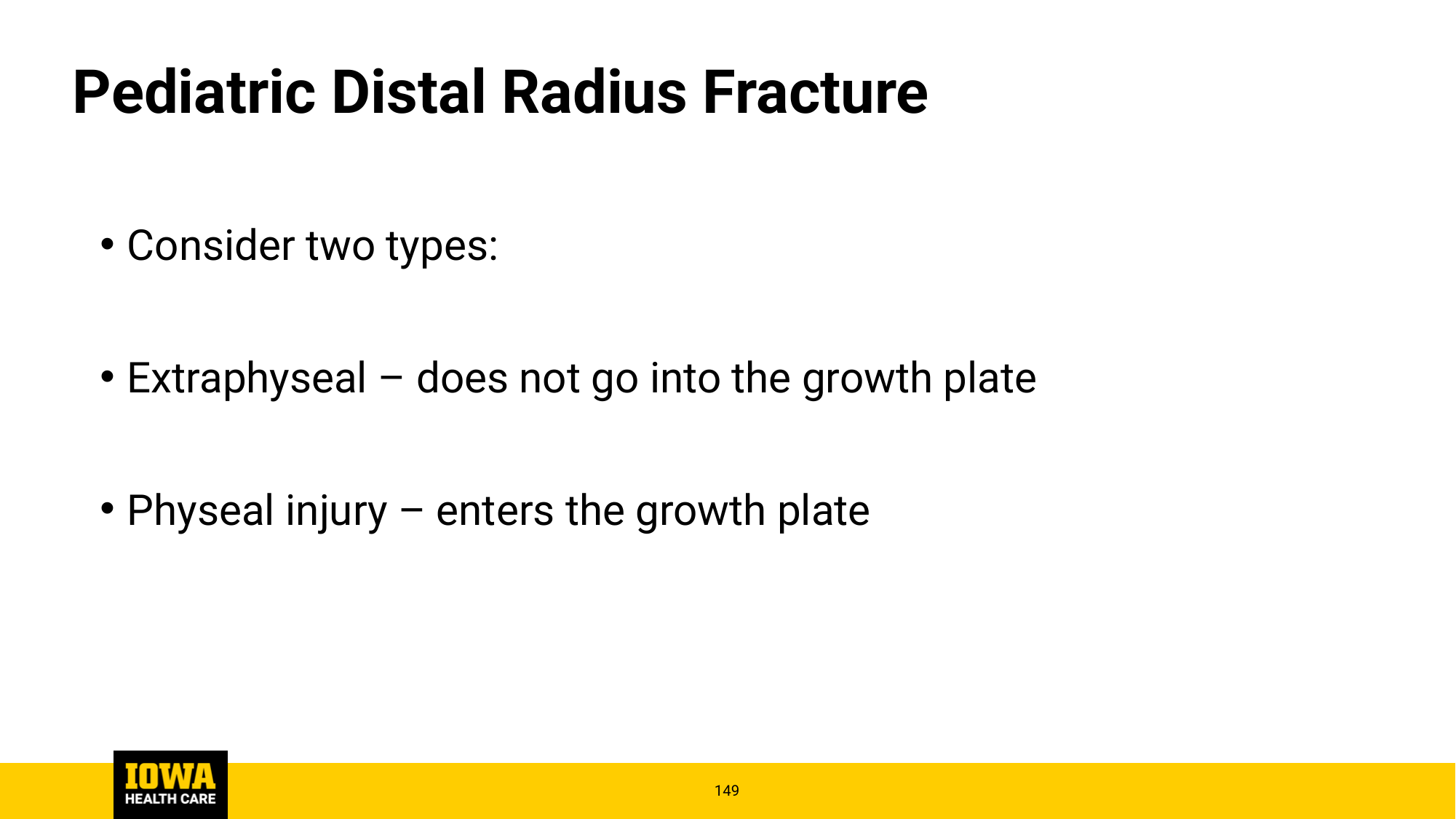

# Pediatric Distal Radius Fracture
Consider two types:

Extraphyseal – does not go into the growth plate

Physeal injury – enters the growth plate